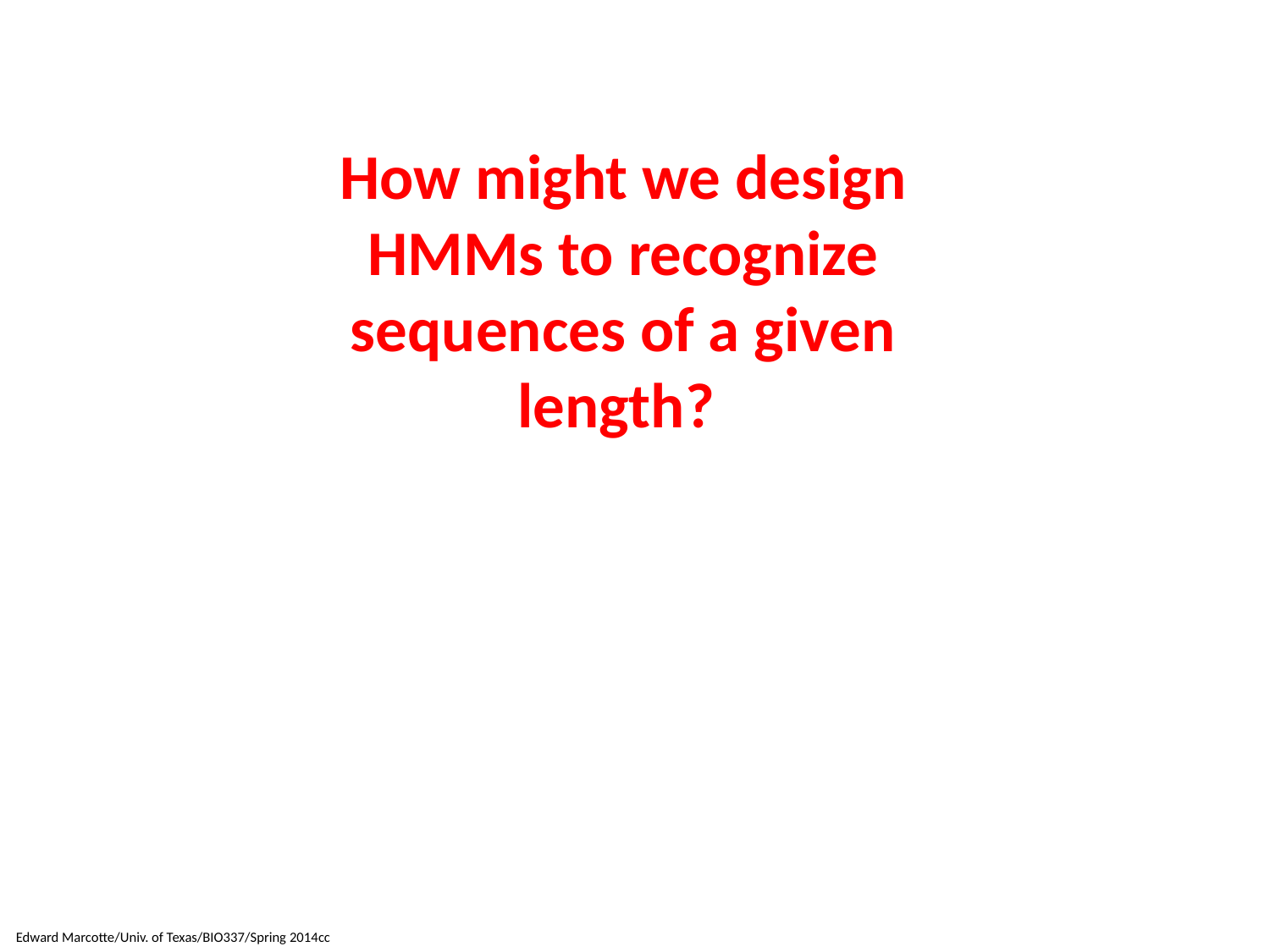

How might we design HMMs to recognize sequences of a given length?
Edward Marcotte/Univ. of Texas/BIO337/Spring 2014cc